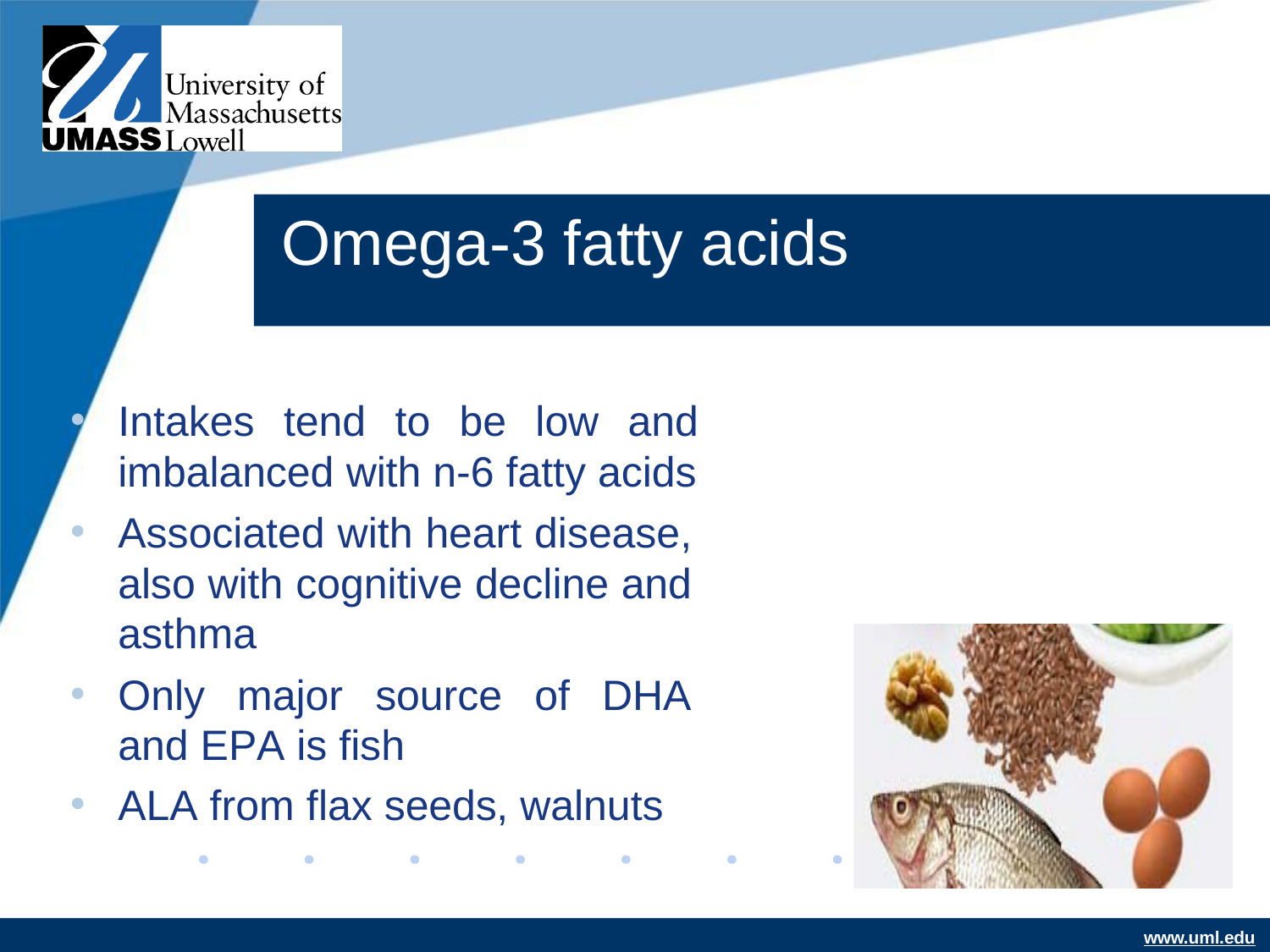

# Omega-3 fatty acids

Intakes tend to be low and imbalanced with n-6 fatty acids
Associated with heart disease, also with cognitive decline and asthma
Only major source of DHA and EPA is fish
ALA from flax seeds, walnuts

www.uml.edu